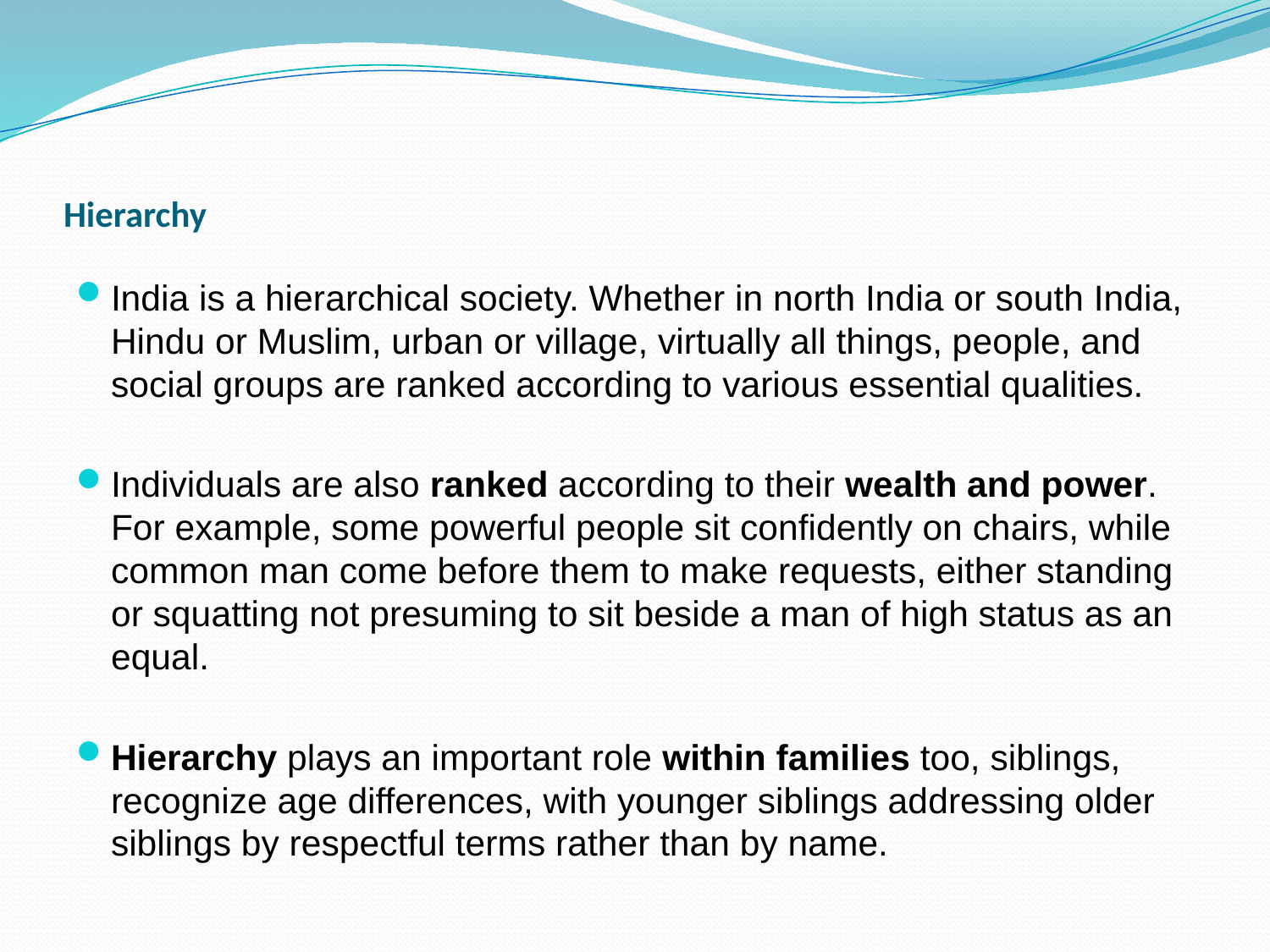

# Hierarchy
India is a hierarchical society. Whether in north India or south India, Hindu or Muslim, urban or village, virtually all things, people, and social groups are ranked according to various essential qualities.

Individuals are also ranked according to their wealth and power. For example, some powerful people sit confidently on chairs, while common man come before them to make requests, either standing or squatting not presuming to sit beside a man of high status as an equal.

Hierarchy plays an important role within families too, siblings, recognize age differences, with younger siblings addressing older siblings by respectful terms rather than by name.